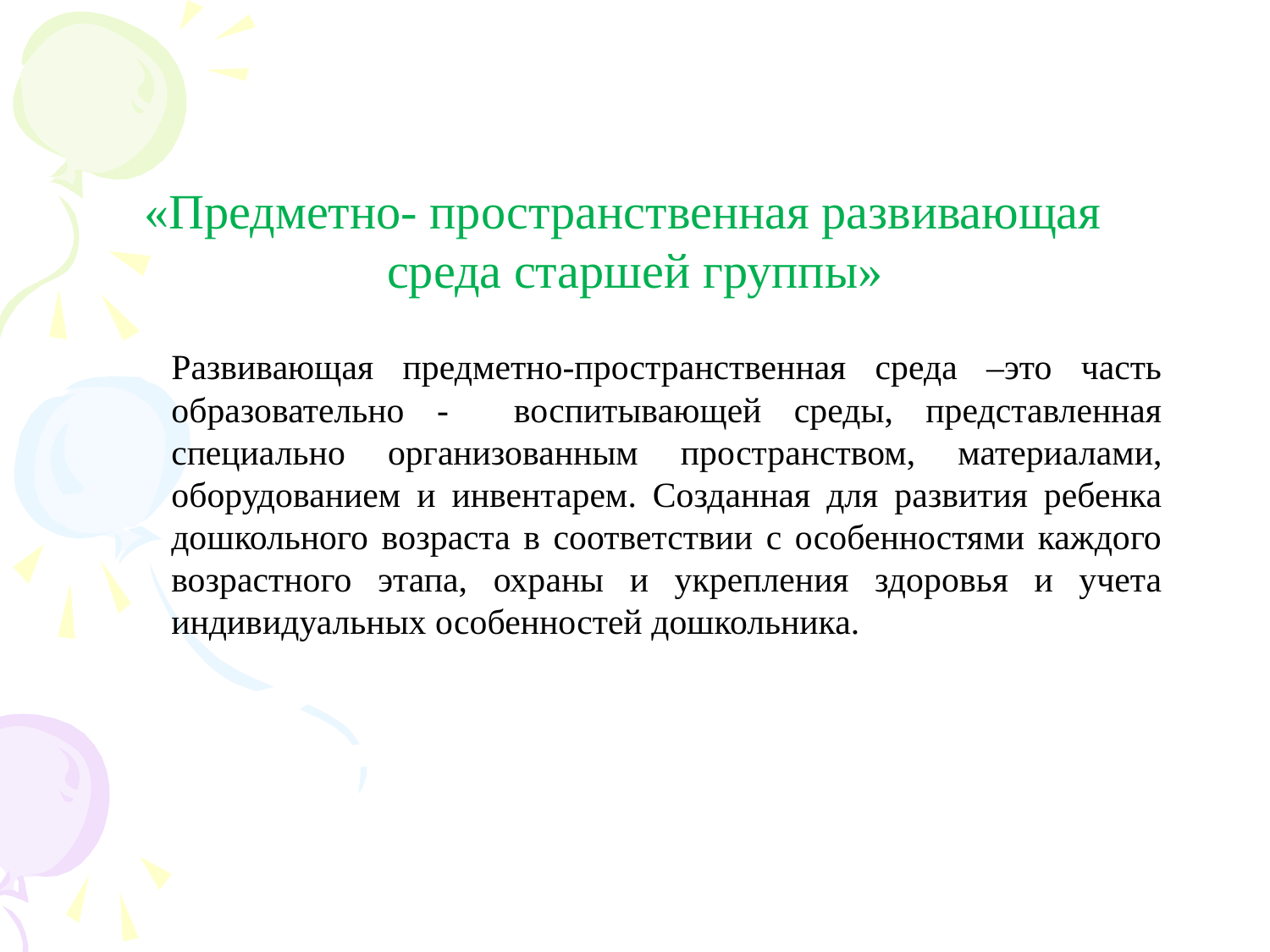

# «Предметно- пространственная развивающая   среда старшей группы»
Развивающая предметно-пространственная среда –это часть образовательно -  воспитывающей среды, представленная специально организованным пространством, материалами, оборудованием и инвентарем. Созданная для развития ребенка дошкольного возраста в соответствии с особенностями каждого возрастного этапа, охраны и укрепления здоровья и учета индивидуальных особенностей дошкольника.